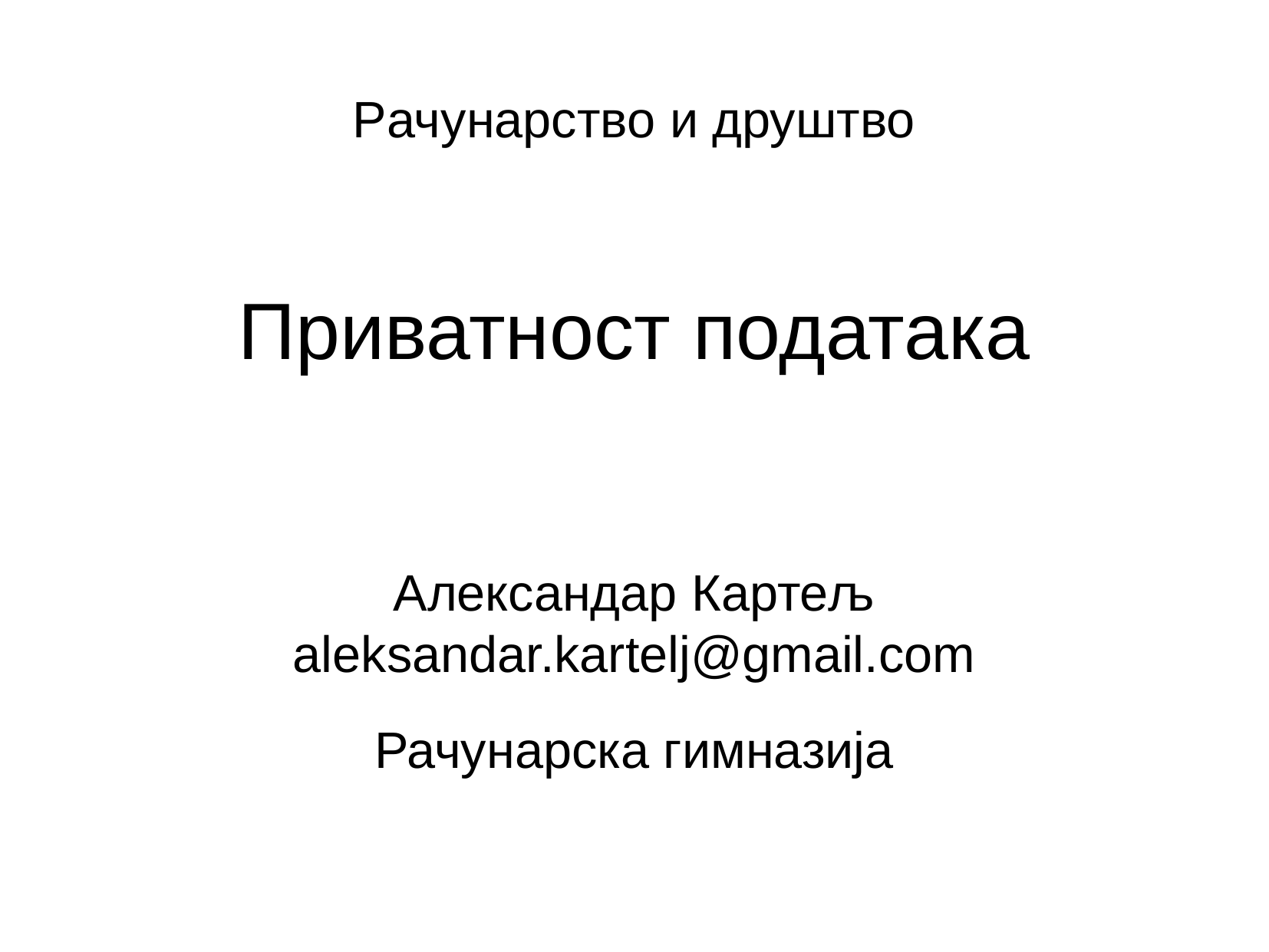

Рачунарство и друштво

Приватност података

Александар Картељ
aleksandar.kartelj@gmail.com

Рачунарска гимназија